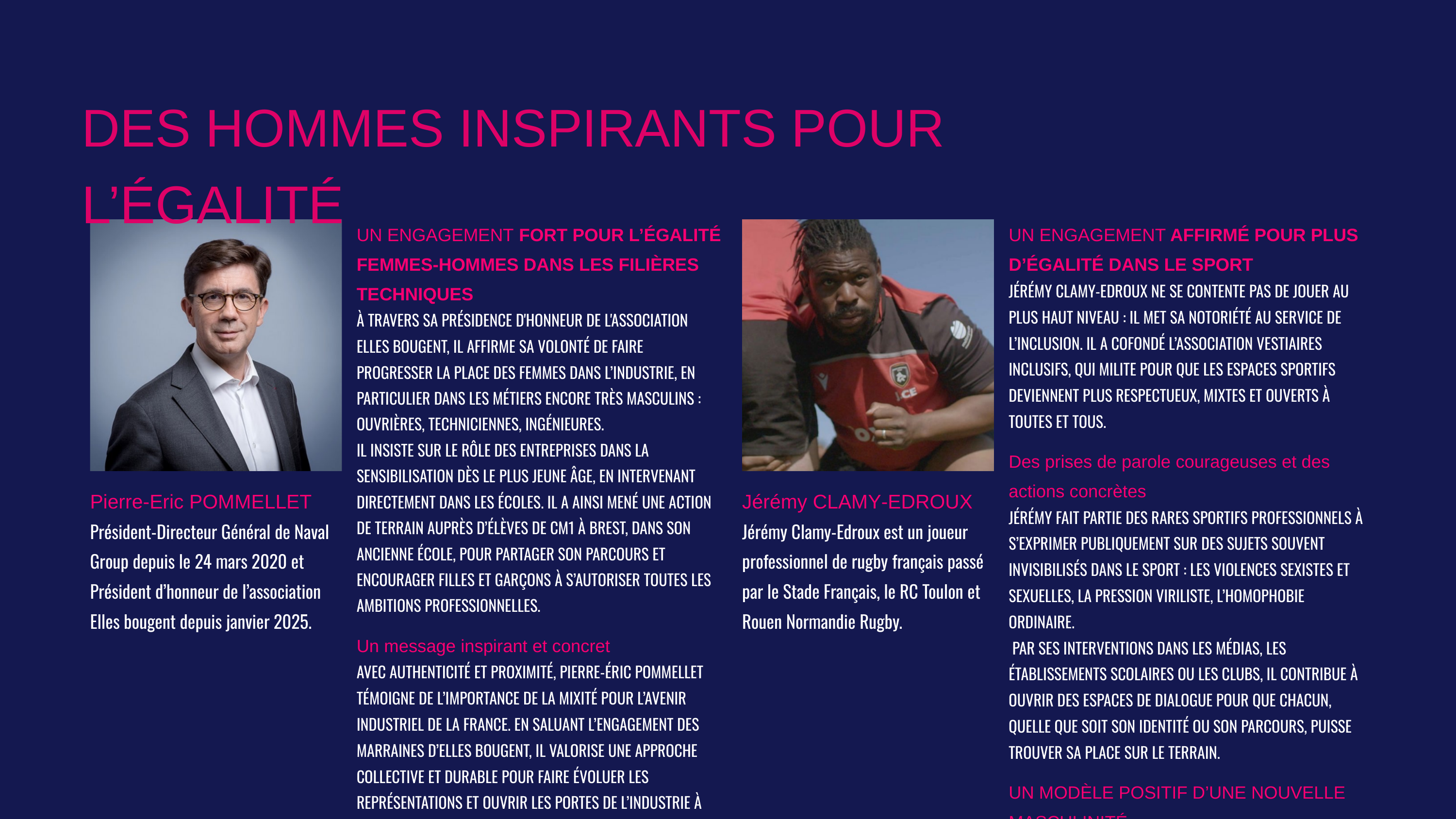

DES HOMMES INSPIRANTS POUR L’ÉGALITÉ
UN ENGAGEMENT FORT POUR L’ÉGALITÉ FEMMES-HOMMES DANS LES FILIÈRES TECHNIQUES
À TRAVERS SA PRÉSIDENCE D'HONNEUR DE L'ASSOCIATION ELLES BOUGENT, IL AFFIRME SA VOLONTÉ DE FAIRE PROGRESSER LA PLACE DES FEMMES DANS L’INDUSTRIE, EN PARTICULIER DANS LES MÉTIERS ENCORE TRÈS MASCULINS : OUVRIÈRES, TECHNICIENNES, INGÉNIEURES.
IL INSISTE SUR LE RÔLE DES ENTREPRISES DANS LA SENSIBILISATION DÈS LE PLUS JEUNE ÂGE, EN INTERVENANT DIRECTEMENT DANS LES ÉCOLES. IL A AINSI MENÉ UNE ACTION DE TERRAIN AUPRÈS D’ÉLÈVES DE CM1 À BREST, DANS SON ANCIENNE ÉCOLE, POUR PARTAGER SON PARCOURS ET ENCOURAGER FILLES ET GARÇONS À S’AUTORISER TOUTES LES AMBITIONS PROFESSIONNELLES.

Un message inspirant et concret
AVEC AUTHENTICITÉ ET PROXIMITÉ, PIERRE-ÉRIC POMMELLET TÉMOIGNE DE L’IMPORTANCE DE LA MIXITÉ POUR L’AVENIR INDUSTRIEL DE LA FRANCE. EN SALUANT L’ENGAGEMENT DES MARRAINES D’ELLES BOUGENT, IL VALORISE UNE APPROCHE COLLECTIVE ET DURABLE POUR FAIRE ÉVOLUER LES REPRÉSENTATIONS ET OUVRIR LES PORTES DE L’INDUSTRIE À TOUTES ET TOUS.
UN ENGAGEMENT AFFIRMÉ POUR PLUS D’ÉGALITÉ DANS LE SPORT
JÉRÉMY CLAMY‑EDROUX NE SE CONTENTE PAS DE JOUER AU PLUS HAUT NIVEAU : IL MET SA NOTORIÉTÉ AU SERVICE DE L’INCLUSION. IL A COFONDÉ L’ASSOCIATION VESTIAIRES INCLUSIFS, QUI MILITE POUR QUE LES ESPACES SPORTIFS DEVIENNENT PLUS RESPECTUEUX, MIXTES ET OUVERTS À TOUTES ET TOUS.

Des prises de parole courageuses et des actions concrètes
JÉRÉMY FAIT PARTIE DES RARES SPORTIFS PROFESSIONNELS À S’EXPRIMER PUBLIQUEMENT SUR DES SUJETS SOUVENT INVISIBILISÉS DANS LE SPORT : LES VIOLENCES SEXISTES ET SEXUELLES, LA PRESSION VIRILISTE, L’HOMOPHOBIE ORDINAIRE.
 PAR SES INTERVENTIONS DANS LES MÉDIAS, LES ÉTABLISSEMENTS SCOLAIRES OU LES CLUBS, IL CONTRIBUE À OUVRIR DES ESPACES DE DIALOGUE POUR QUE CHACUN, QUELLE QUE SOIT SON IDENTITÉ OU SON PARCOURS, PUISSE TROUVER SA PLACE SUR LE TERRAIN.

UN MODÈLE POSITIF D’UNE NOUVELLE MASCULINITÉ
IL incarne une masculinité moderne et apaisée : une masculinité qui n’a pas peur de parler, de ressentir, de respecter, de faire place à l’autre.

Pierre-Eric POMMELLET
Président-Directeur Général de Naval Group depuis le 24 mars 2020 et Président d’honneur de l’association Elles bougent depuis janvier 2025.
Jérémy CLAMY‑EDROUX
Jérémy Clamy-Edroux est un joueur professionnel de rugby français passé par le Stade Français, le RC Toulon et Rouen Normandie Rugby.